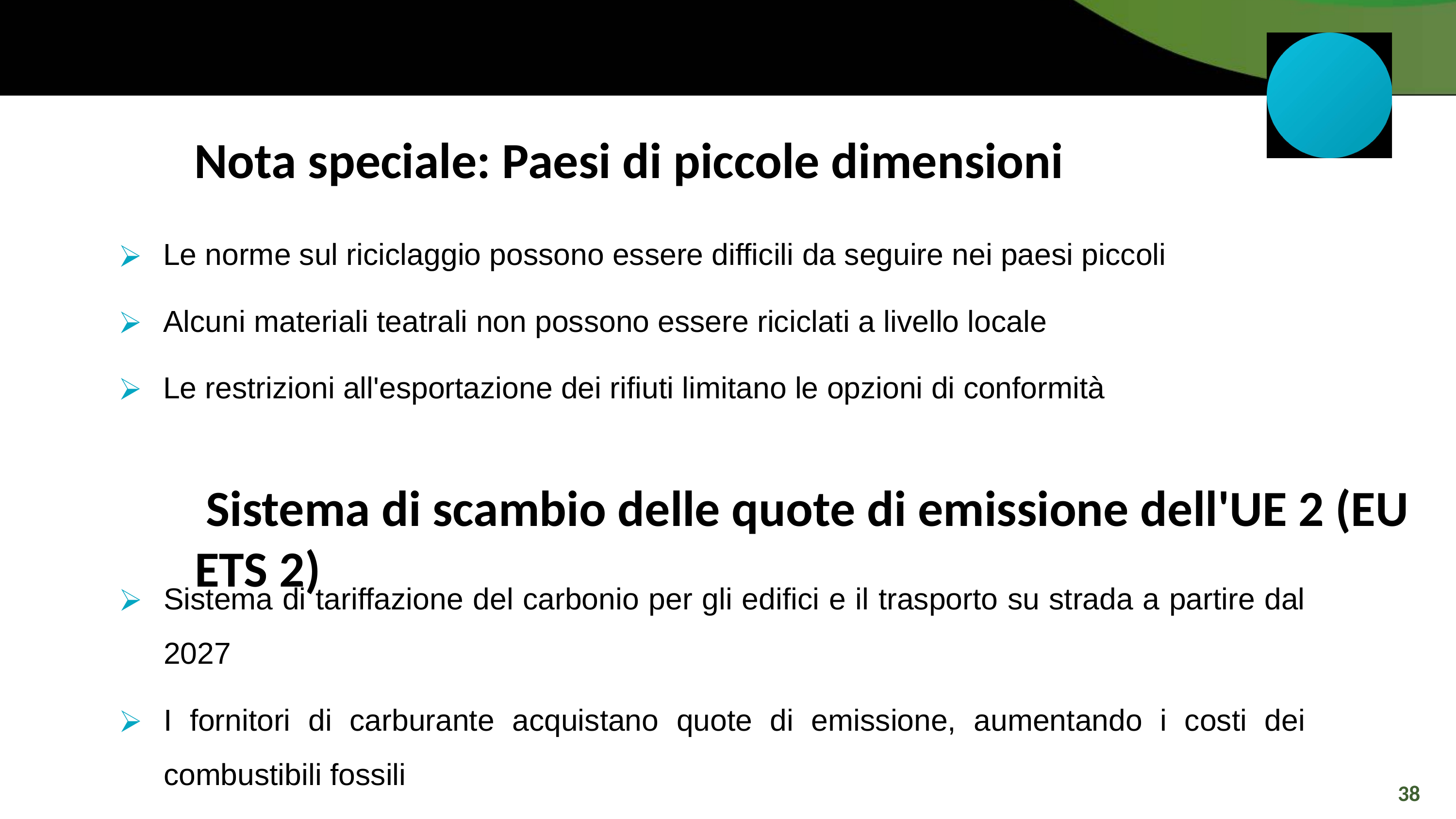

Nota speciale: Paesi di piccole dimensioni
Le norme sul riciclaggio possono essere difficili da seguire nei paesi piccoli
Alcuni materiali teatrali non possono essere riciclati a livello locale
Le restrizioni all'esportazione dei rifiuti limitano le opzioni di conformità
 Sistema di scambio delle quote di emissione dell'UE 2 (EU ETS 2)
Sistema di tariffazione del carbonio per gli edifici e il trasporto su strada a partire dal 2027
I fornitori di carburante acquistano quote di emissione, aumentando i costi dei combustibili fossili
Impatto: il settore culturale potrebbe dover affrontare costi energetici e di trasporto più elevati
38